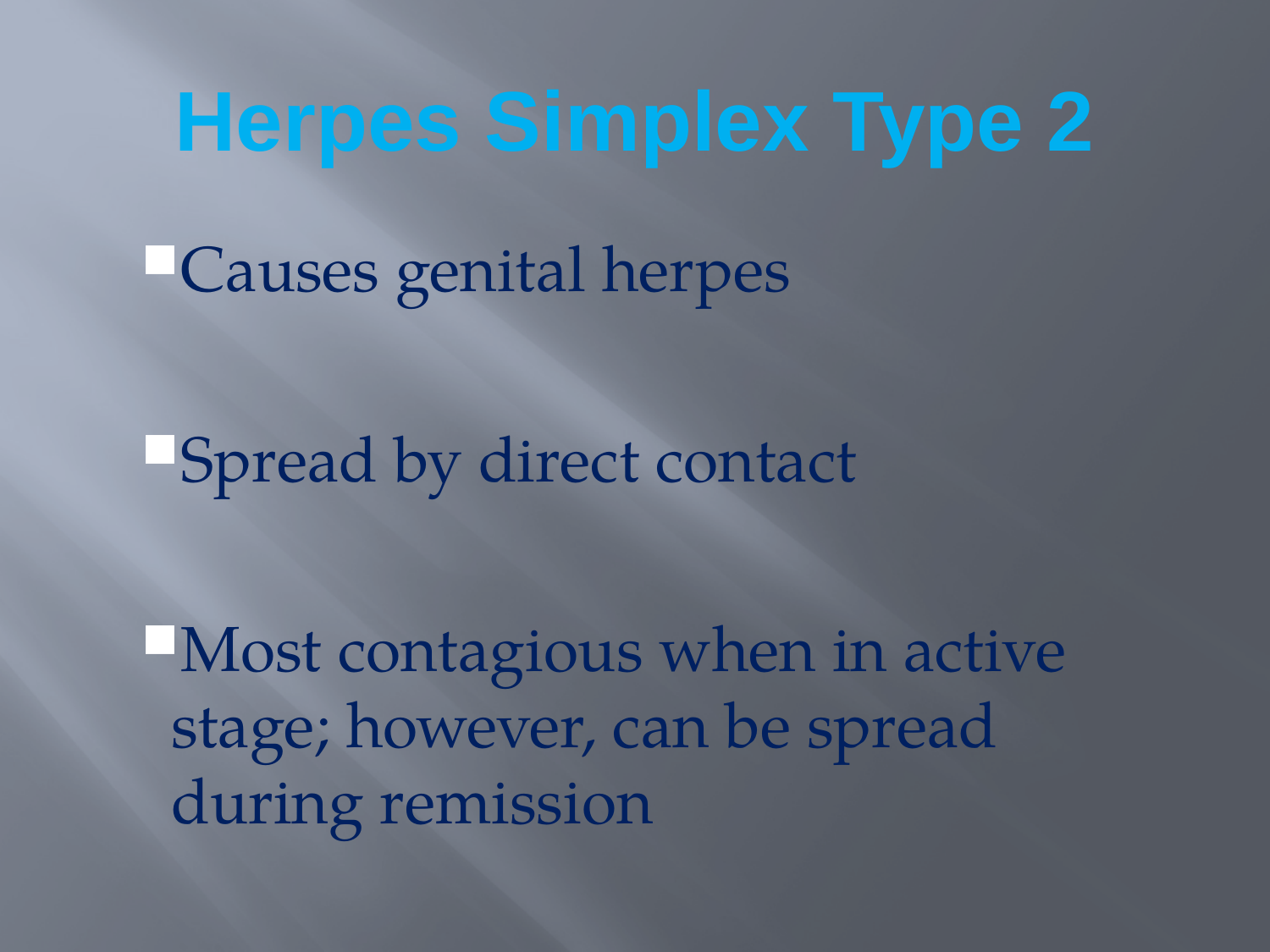

# Herpes Simplex Type 2
Causes genital herpes

Spread by direct contact

Most contagious when in active stage; however, can be spread during remission